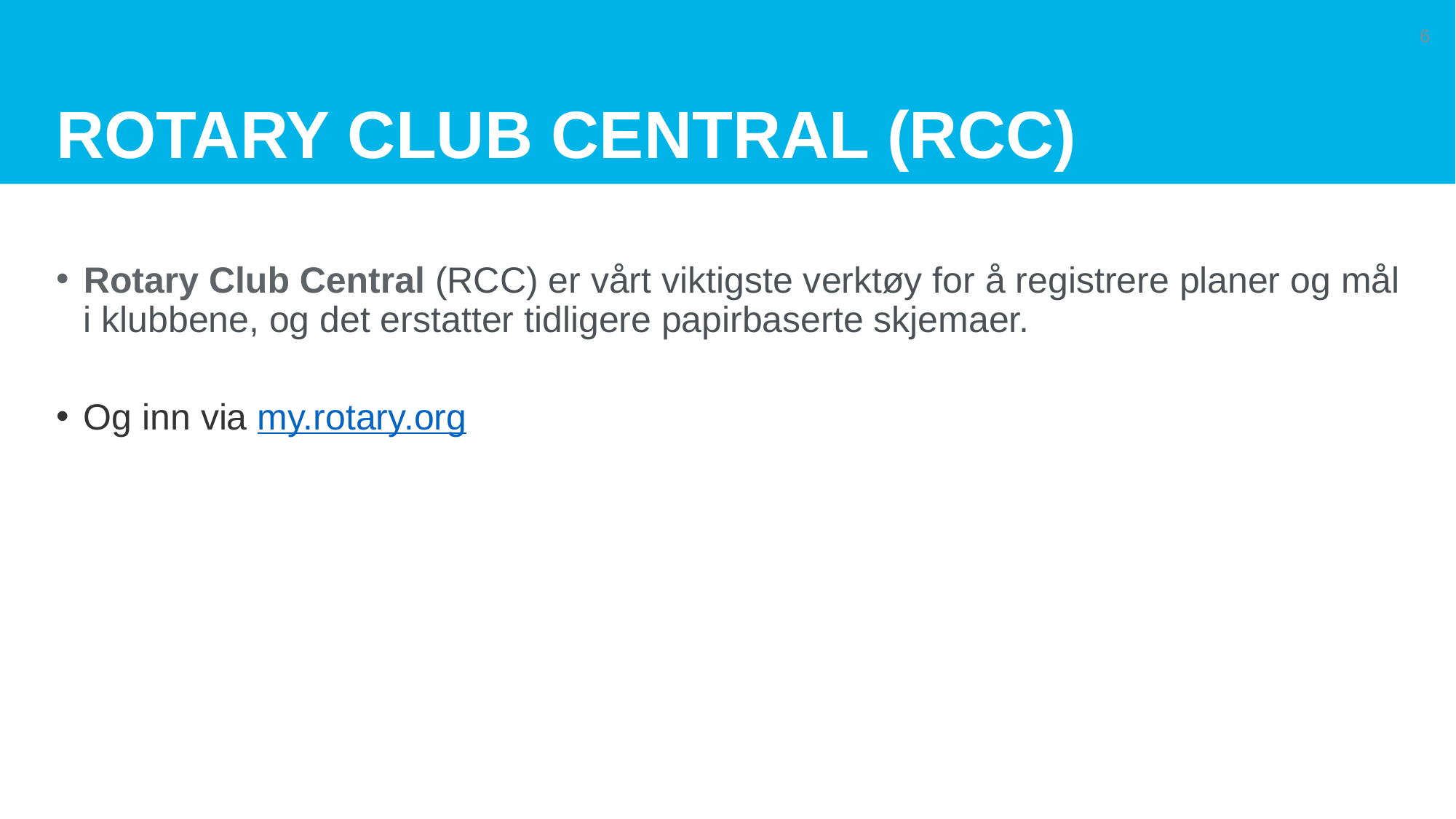

# Rotary Club Central (RCC)
6
Rotary Club Central (RCC) er vårt viktigste verktøy for å registrere planer og mål i klubbene, og det erstatter tidligere papirbaserte skjemaer.
Og inn via my.rotary.org